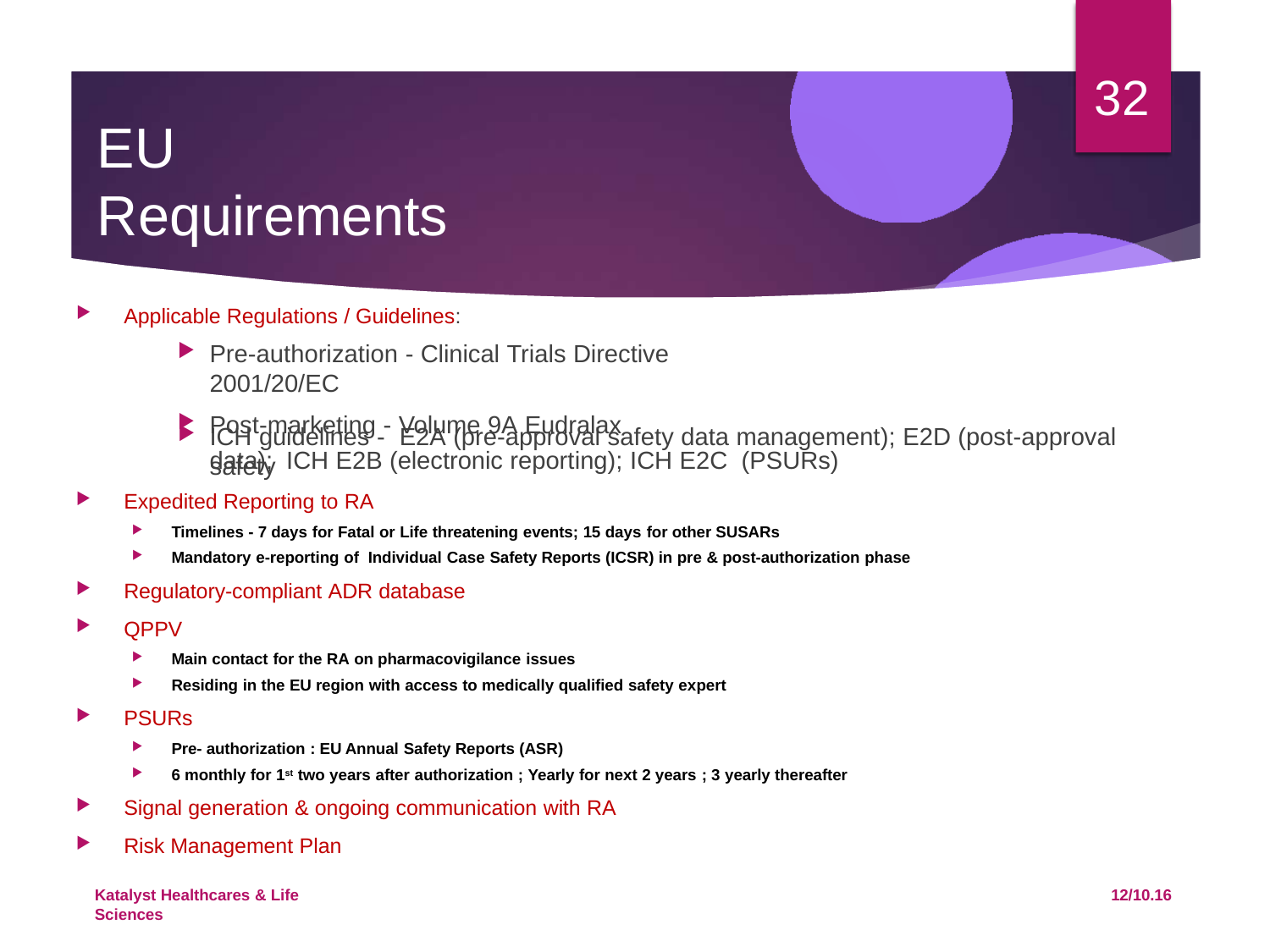

32
# EU Requirements
Applicable Regulations / Guidelines:
Pre-authorization - Clinical Trials Directive 2001/20/EC
Post-marketing - Volume 9A Eudralax
ICH guidelines - E2A (pre-approval safety data management); E2D (post-approval safety
data); ICH E2B (electronic reporting); ICH E2C (PSURs)
Expedited Reporting to RA
Timelines - 7 days for Fatal or Life threatening events; 15 days for other SUSARs
Mandatory e-reporting of Individual Case Safety Reports (ICSR) in pre & post-authorization phase
Regulatory-compliant ADR database
QPPV
Main contact for the RA on pharmacovigilance issues
Residing in the EU region with access to medically qualified safety expert
PSURs
Pre- authorization : EU Annual Safety Reports (ASR)
6 monthly for 1st two years after authorization ; Yearly for next 2 years ; 3 yearly thereafter
Signal generation & ongoing communication with RA
Risk Management Plan
Katalyst Healthcares & Life Sciences
12/10.16